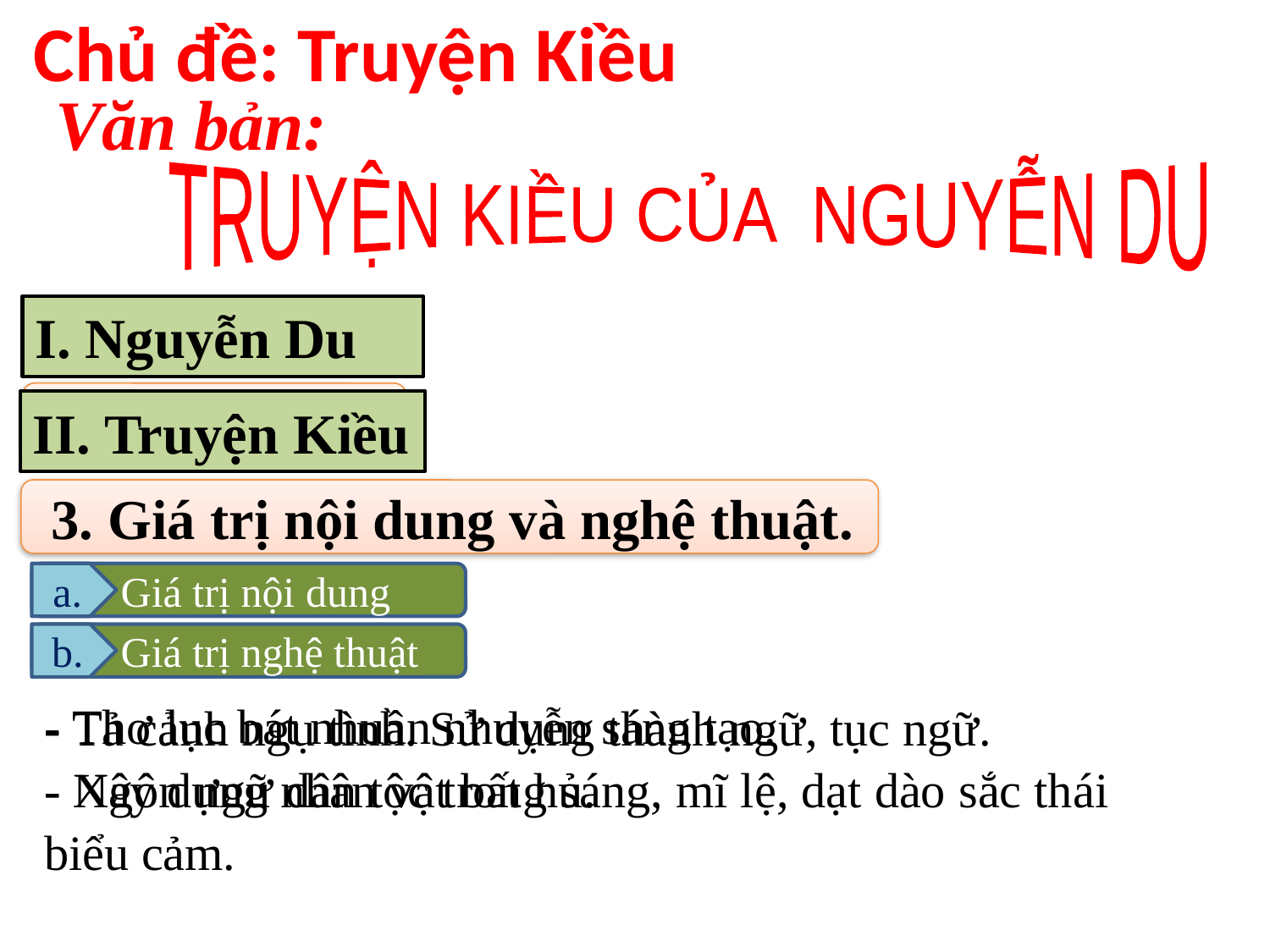

# Chủ đề: Truyện Kiều
Văn bản:
TRUYỆN KIỀU CỦA  NGUYỄN DU
I. Nguyễn Du
 1. Cuộc đời.
II. Truyện Kiều
 3. Giá trị nội dung và nghệ thuật.
       Giá trị nội dung
a.
       Giá trị nghệ thuật
b.
- Thơ lục bát nhuần nhuyễn sáng tạo.
- Tả cảnh ngụ tình. Sử dụng thành ngữ, tục ngữ.
- Ngôn ngữ dân tộc trong sáng, mĩ lệ, dạt dào sắc thái biểu cảm.
- Xây dựng nhân vật bất hủ.